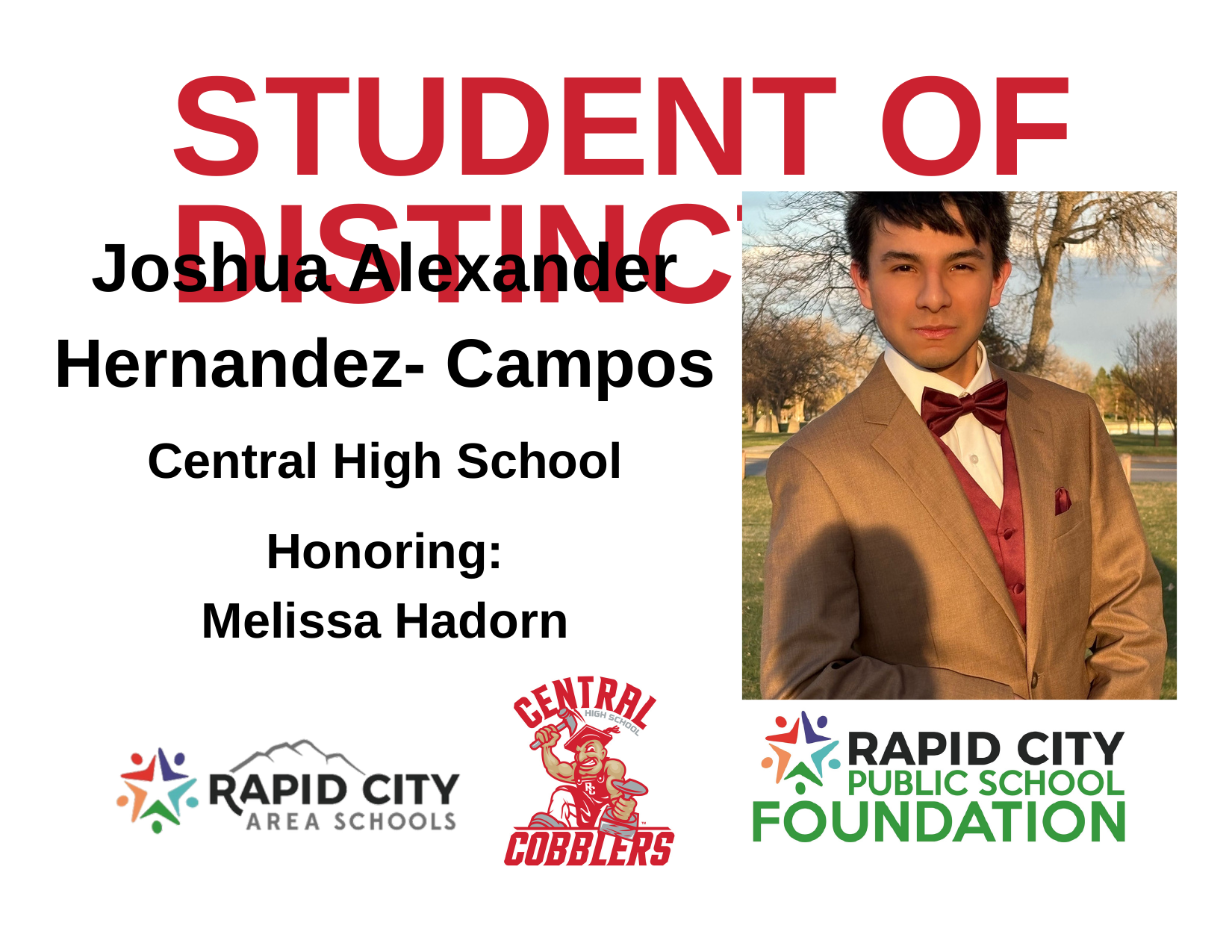

STUDENT OF DISTINCTION

Joshua Alexander Hernandez- Campos
Central High School
Honoring:
Melissa Hadorn